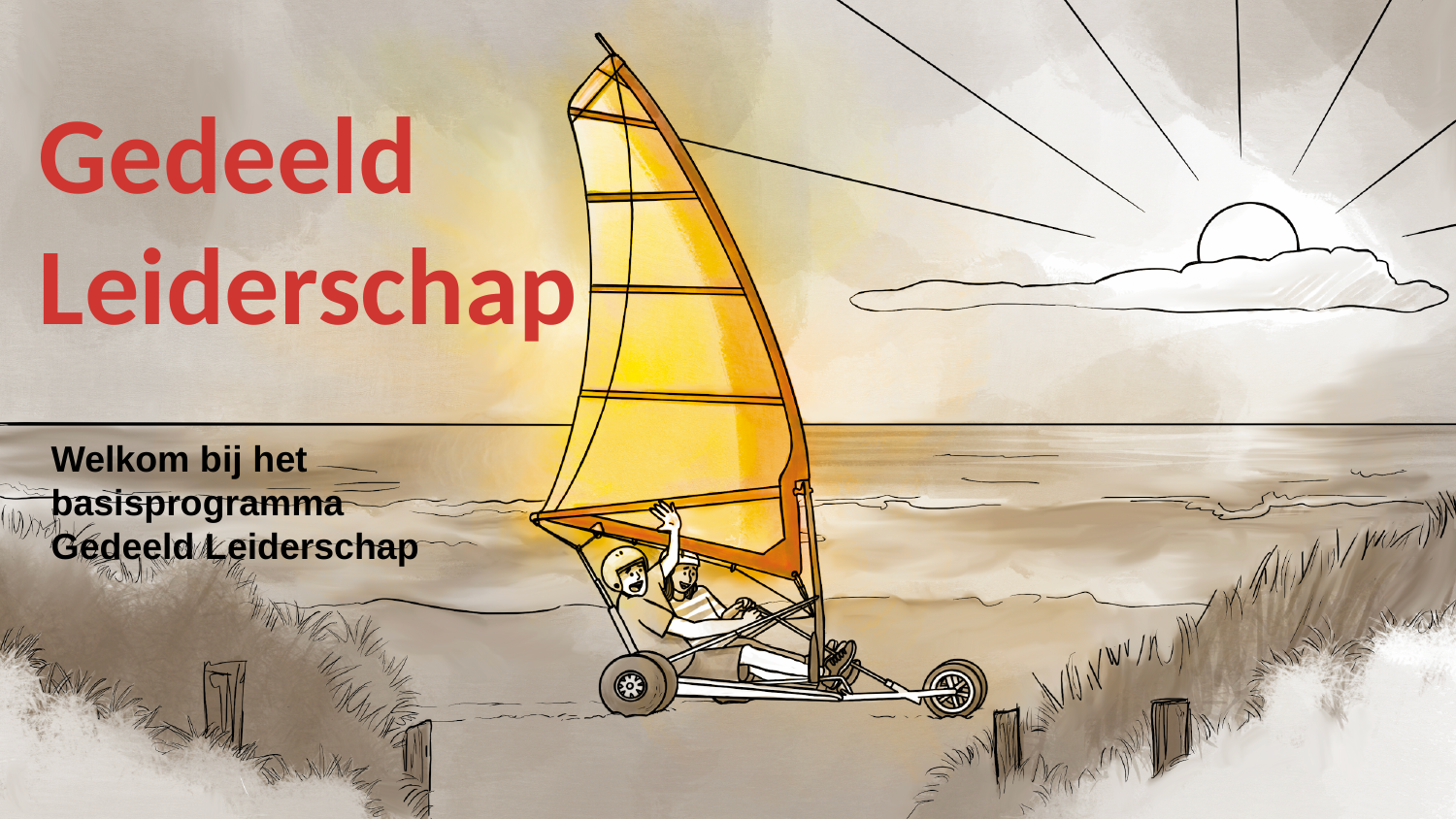

# Gedeeld Leiderschap
Welkom bij het
basisprogramma
Gedeeld Leiderschap